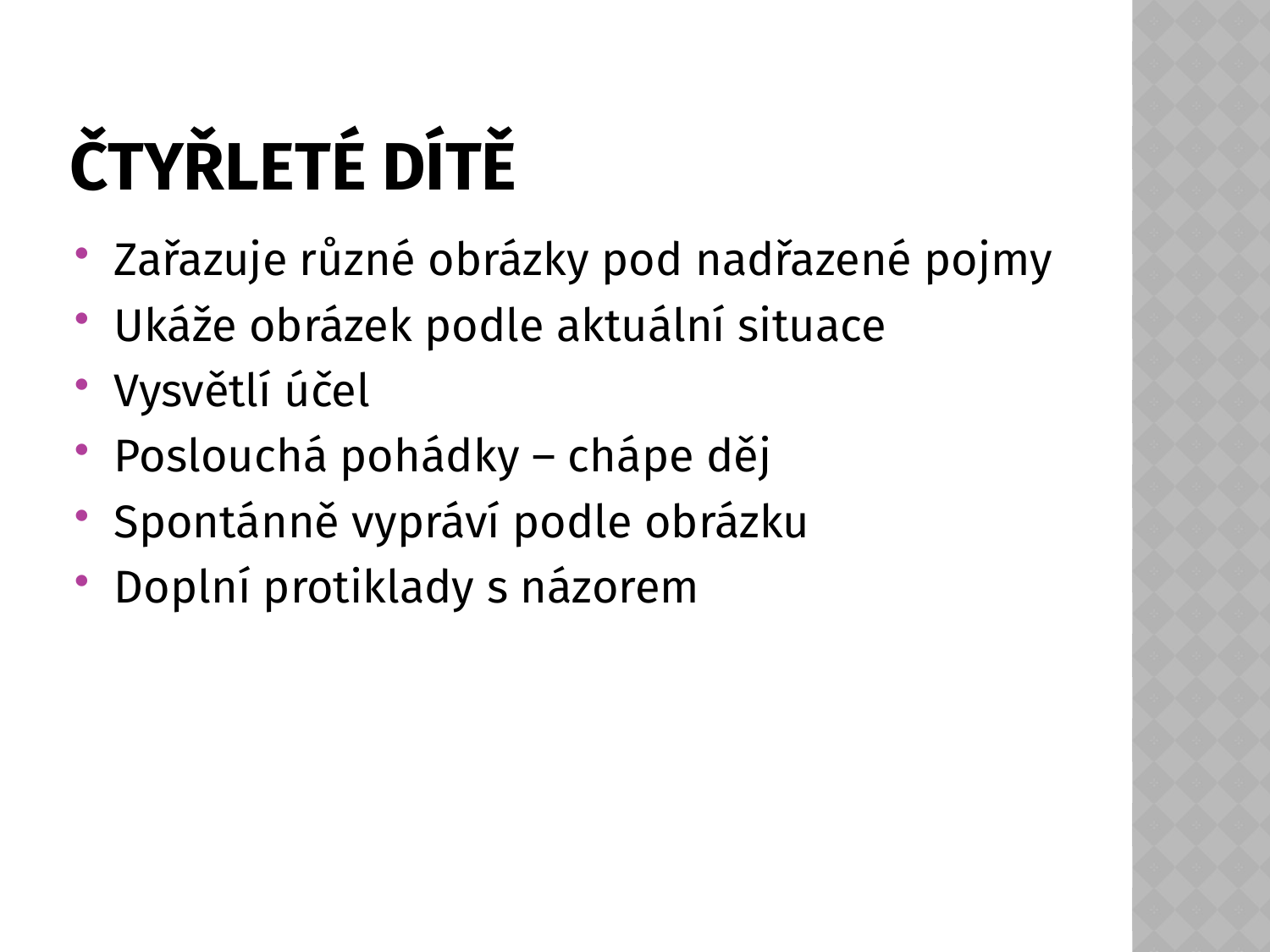

# Čtyřleté dítě
Zařazuje různé obrázky pod nadřazené pojmy
Ukáže obrázek podle aktuální situace
Vysvětlí účel
Poslouchá pohádky – chápe děj
Spontánně vypráví podle obrázku
Doplní protiklady s názorem